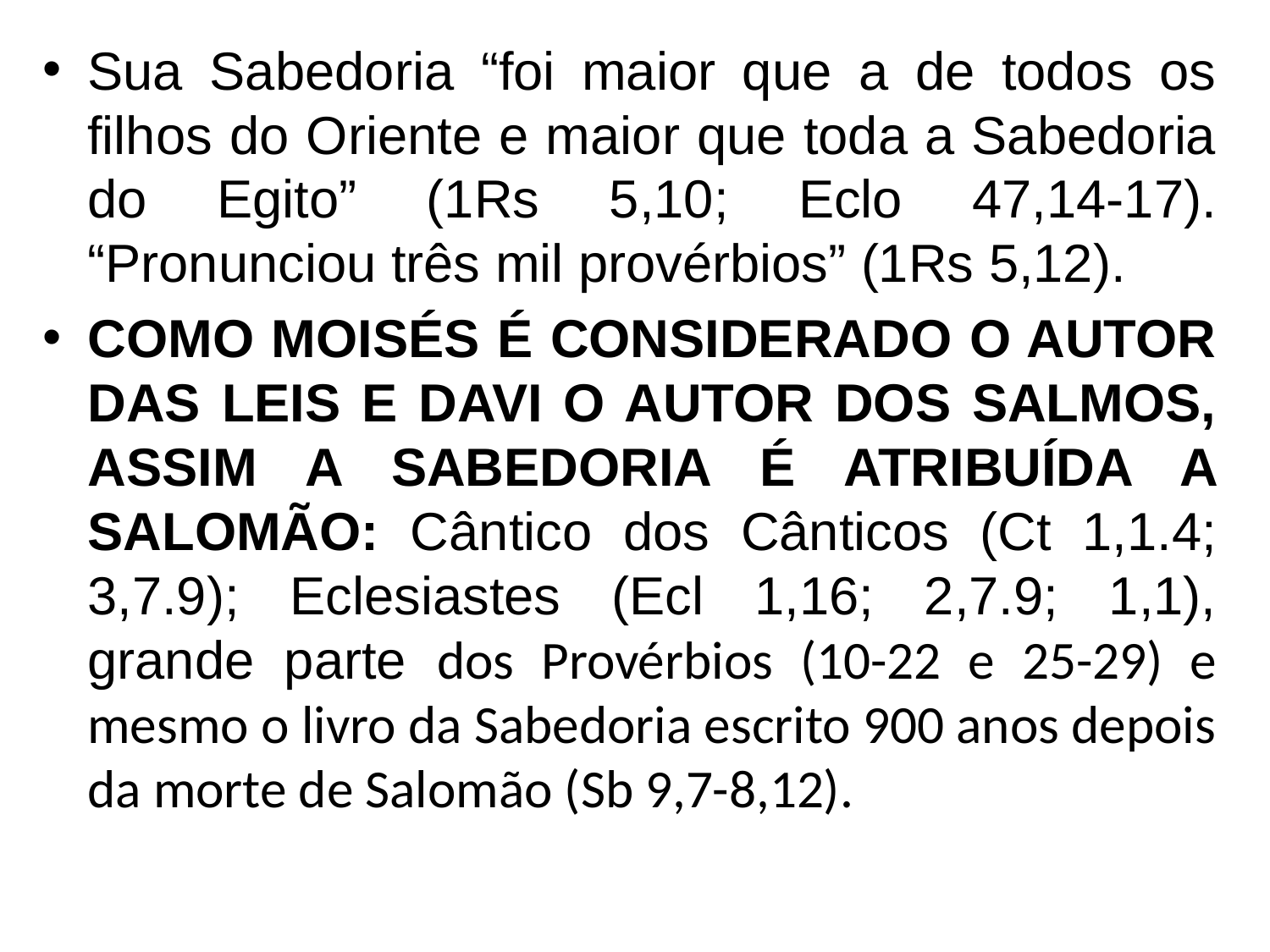

Sua Sabedoria “foi maior que a de todos os filhos do Oriente e maior que toda a Sabedoria do Egito” (1Rs 5,10; Eclo 47,14-17). “Pronunciou três mil provérbios” (1Rs 5,12).
COMO MOISÉS É CONSIDERADO O AUTOR DAS LEIS E DAVI O AUTOR DOS SALMOS, ASSIM A SABEDORIA É ATRIBUÍDA A SALOMÃO: Cântico dos Cânticos (Ct 1,1.4; 3,7.9); Eclesiastes (Ecl 1,16; 2,7.9; 1,1), grande parte dos Provérbios (10-22 e 25-29) e mesmo o livro da Sabedoria escrito 900 anos depois da morte de Salomão (Sb 9,7-8,12).